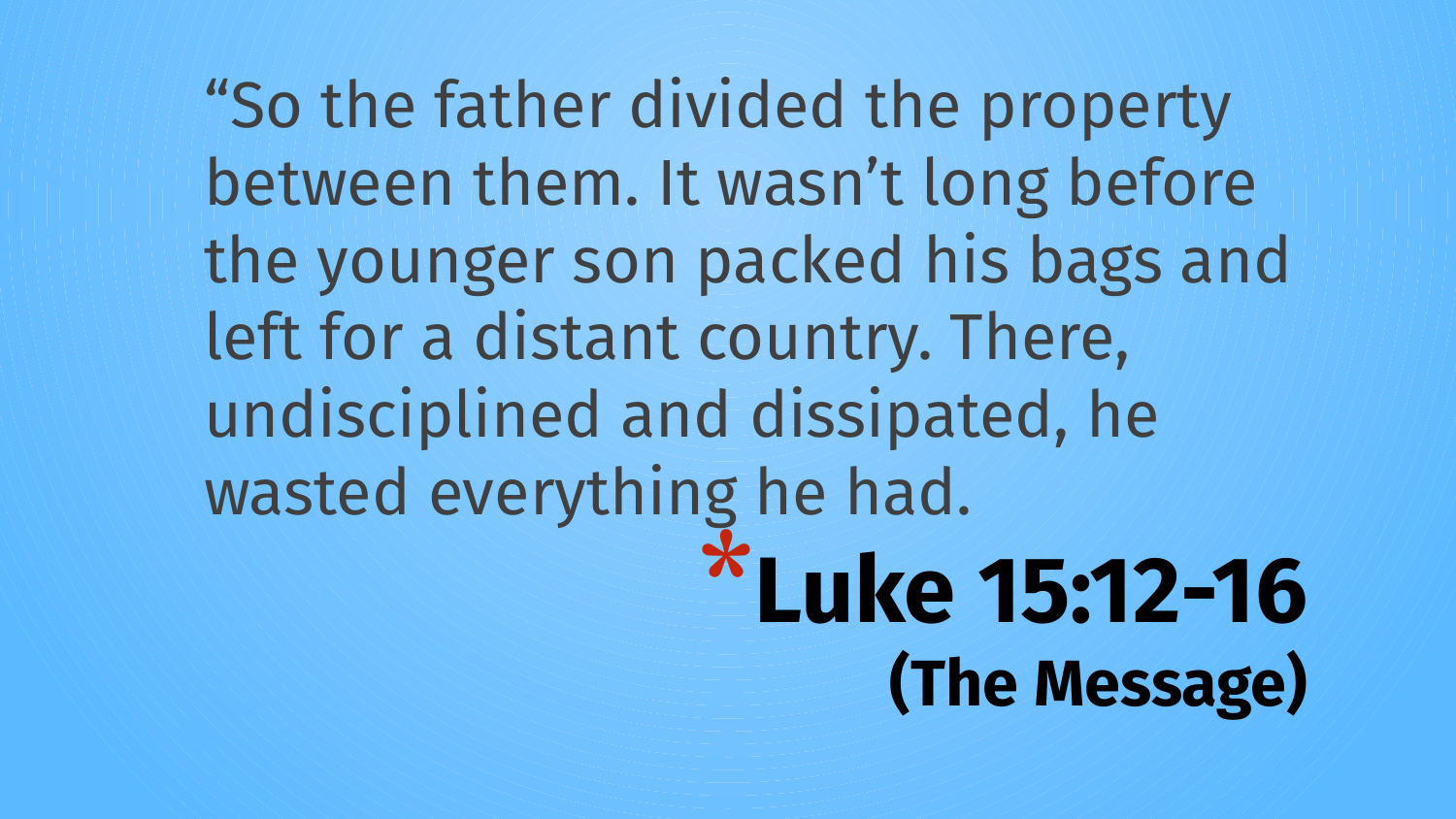

“So the father divided the property between them. It wasn’t long before the younger son packed his bags and left for a distant country. There, undisciplined and dissipated, he wasted everything he had.
# Luke 15:12-16 (The Message)